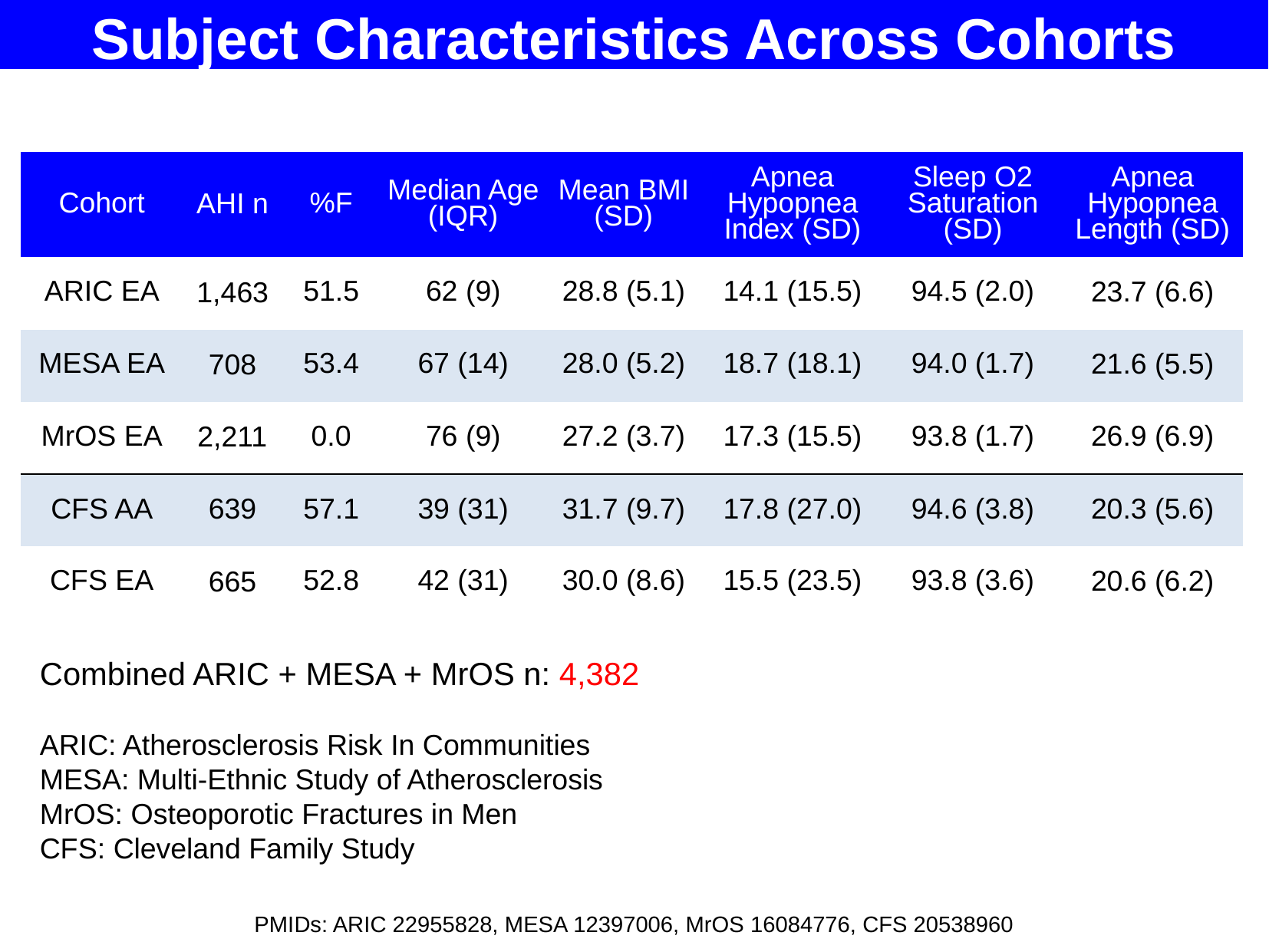

Subject Characteristics Across Cohorts
| Cohort | AHI n | %F | Median Age (IQR) | Mean BMI (SD) | Apnea Hypopnea Index (SD) | Sleep O2 Saturation (SD) | Apnea Hypopnea Length (SD) |
| --- | --- | --- | --- | --- | --- | --- | --- |
| ARIC EA | 1,463 | 51.5 | 62 (9) | 28.8 (5.1) | 14.1 (15.5) | 94.5 (2.0) | 23.7 (6.6) |
| MESA EA | 708 | 53.4 | 67 (14) | 28.0 (5.2) | 18.7 (18.1) | 94.0 (1.7) | 21.6 (5.5) |
| MrOS EA | 2,211 | 0.0 | 76 (9) | 27.2 (3.7) | 17.3 (15.5) | 93.8 (1.7) | 26.9 (6.9) |
| CFS AA | 639 | 57.1 | 39 (31) | 31.7 (9.7) | 17.8 (27.0) | 94.6 (3.8) | 20.3 (5.6) |
| CFS EA | 665 | 52.8 | 42 (31) | 30.0 (8.6) | 15.5 (23.5) | 93.8 (3.6) | 20.6 (6.2) |
Combined ARIC + MESA + MrOS n: 4,382

ARIC: Atherosclerosis Risk In Communities
MESA: Multi-Ethnic Study of Atherosclerosis
MrOS: Osteoporotic Fractures in Men
CFS: Cleveland Family Study
PMIDs: ARIC 22955828, MESA 12397006, MrOS 16084776, CFS 20538960